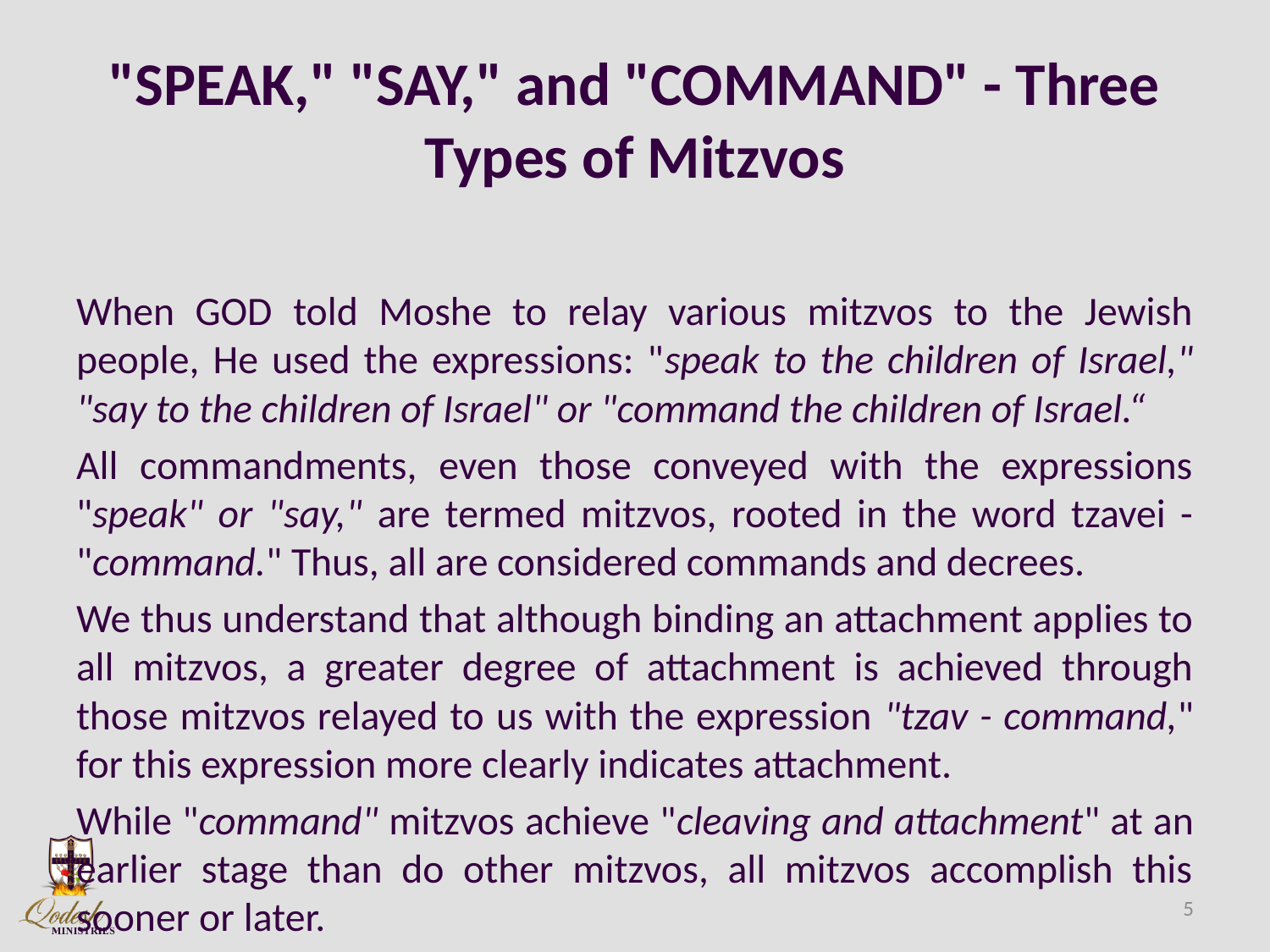

# "SPEAK," "SAY," and "COMMAND" - Three Types of Mitzvos

When GOD told Moshe to relay various mitzvos to the Jewish people, He used the expressions: "speak to the children of Israel," "say to the children of Israel" or "command the children of Israel.“
All commandments, even those conveyed with the expressions "speak" or "say," are termed mitzvos, rooted in the word tzavei - "command." Thus, all are considered commands and decrees.
We thus understand that although binding an attachment applies to all mitzvos, a greater degree of attachment is achieved through those mitzvos relayed to us with the expression "tzav - command," for this expression more clearly indicates attachment.
While "command" mitzvos achieve "cleaving and attachment" at an earlier stage than do other mitzvos, all mitzvos accomplish this sooner or later.

5